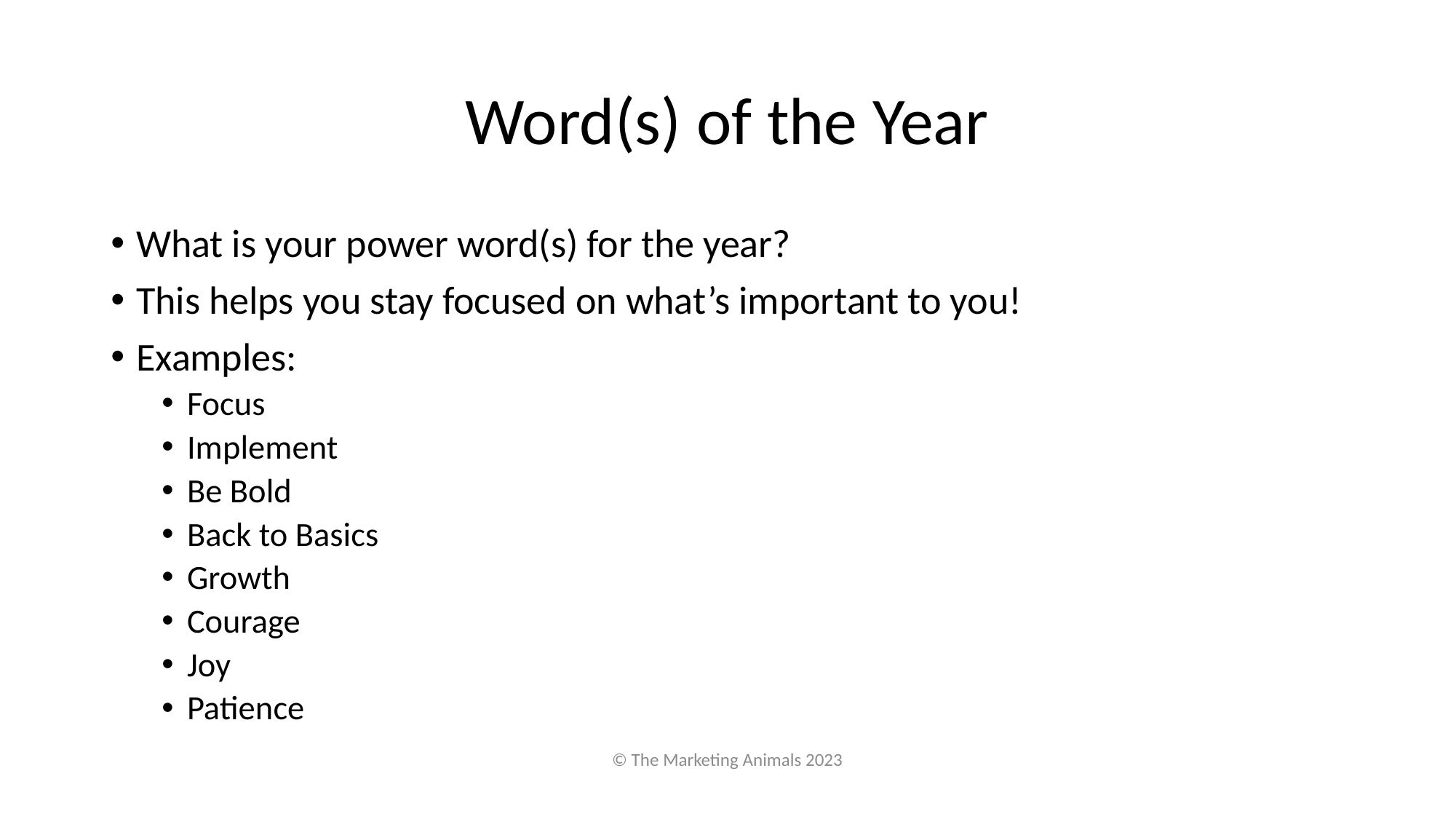

# Word(s) of the Year
What is your power word(s) for the year?
This helps you stay focused on what’s important to you!
Examples:
Focus
Implement
Be Bold
Back to Basics
Growth
Courage
Joy
Patience

© The Marketing Animals 2023